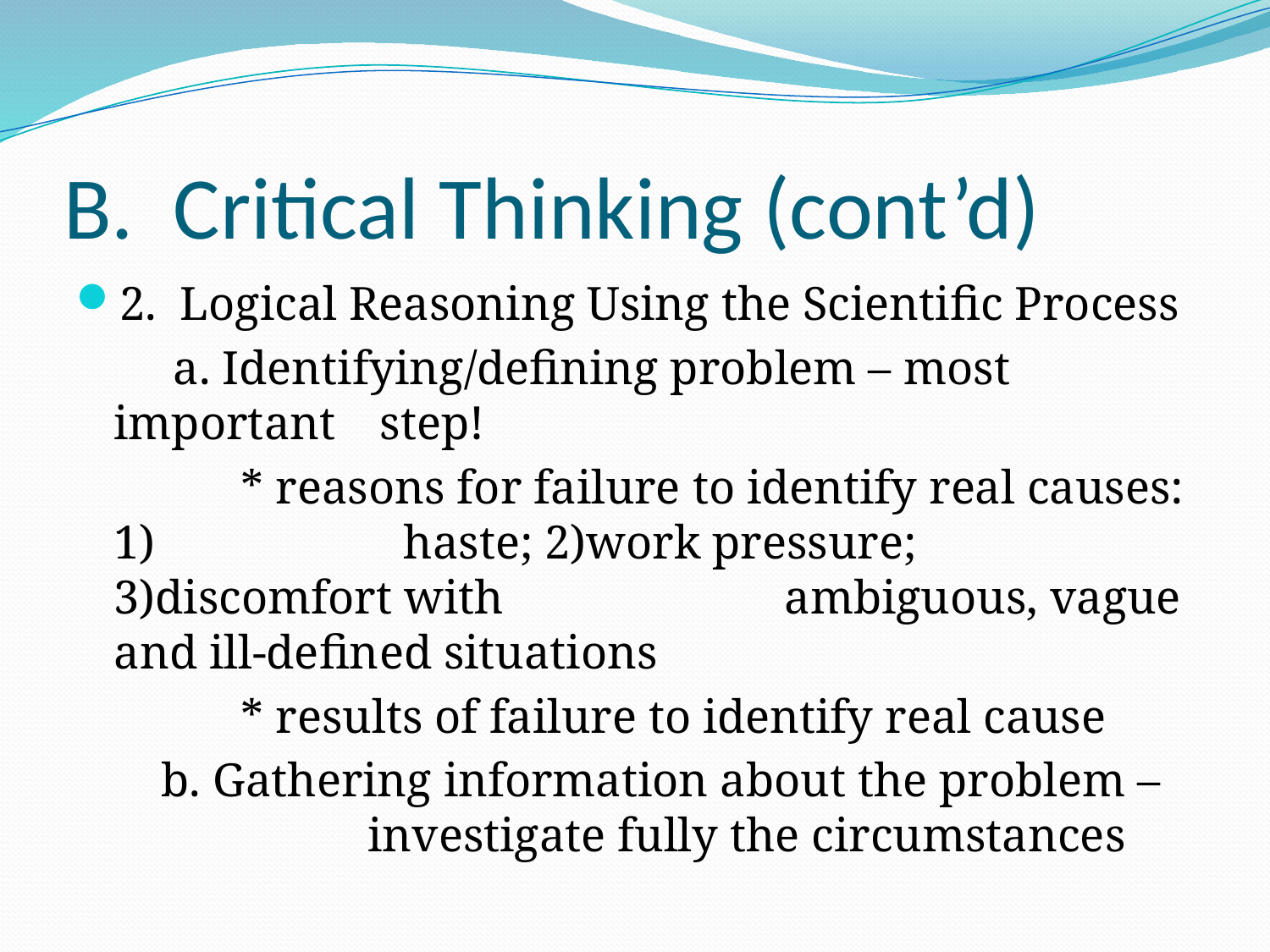

# B.  Critical Thinking (cont’d)
2.  Logical Reasoning Using the Scientific Process
	     a. Identifying/defining problem – most important 	 step!
		* reasons for failure to identify real causes: 1) 		   haste; 2)work pressure; 3)discomfort with 	   	   ambiguous, vague and ill-defined situations
		* results of failure to identify real cause
	    b. Gathering information about the problem – 	 	investigate fully the circumstances